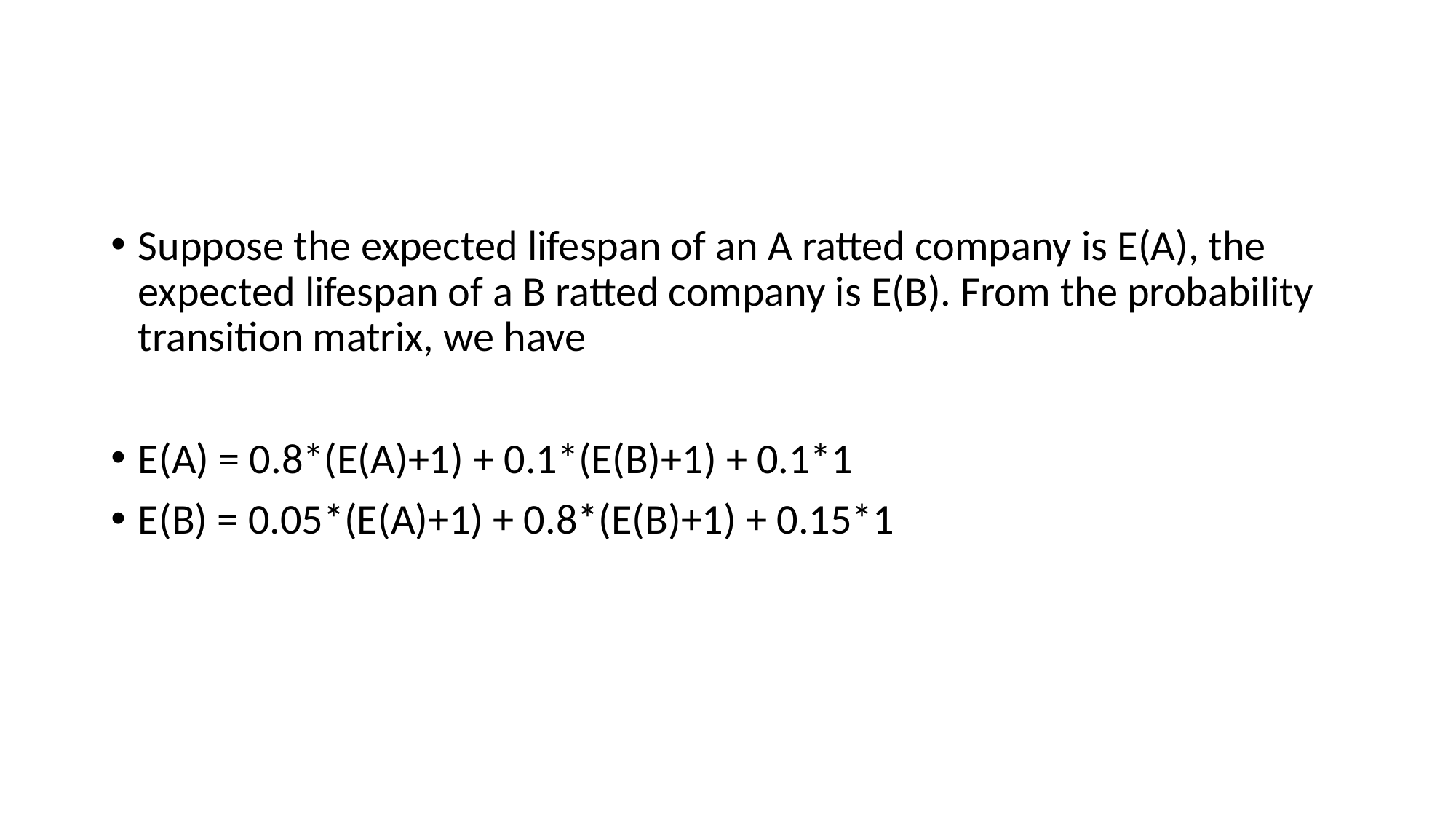

#
Suppose the expected lifespan of an A ratted company is E(A), the expected lifespan of a B ratted company is E(B). From the probability transition matrix, we have

E(A) = 0.8*(E(A)+1) + 0.1*(E(B)+1) + 0.1*1
E(B) = 0.05*(E(A)+1) + 0.8*(E(B)+1) + 0.15*1